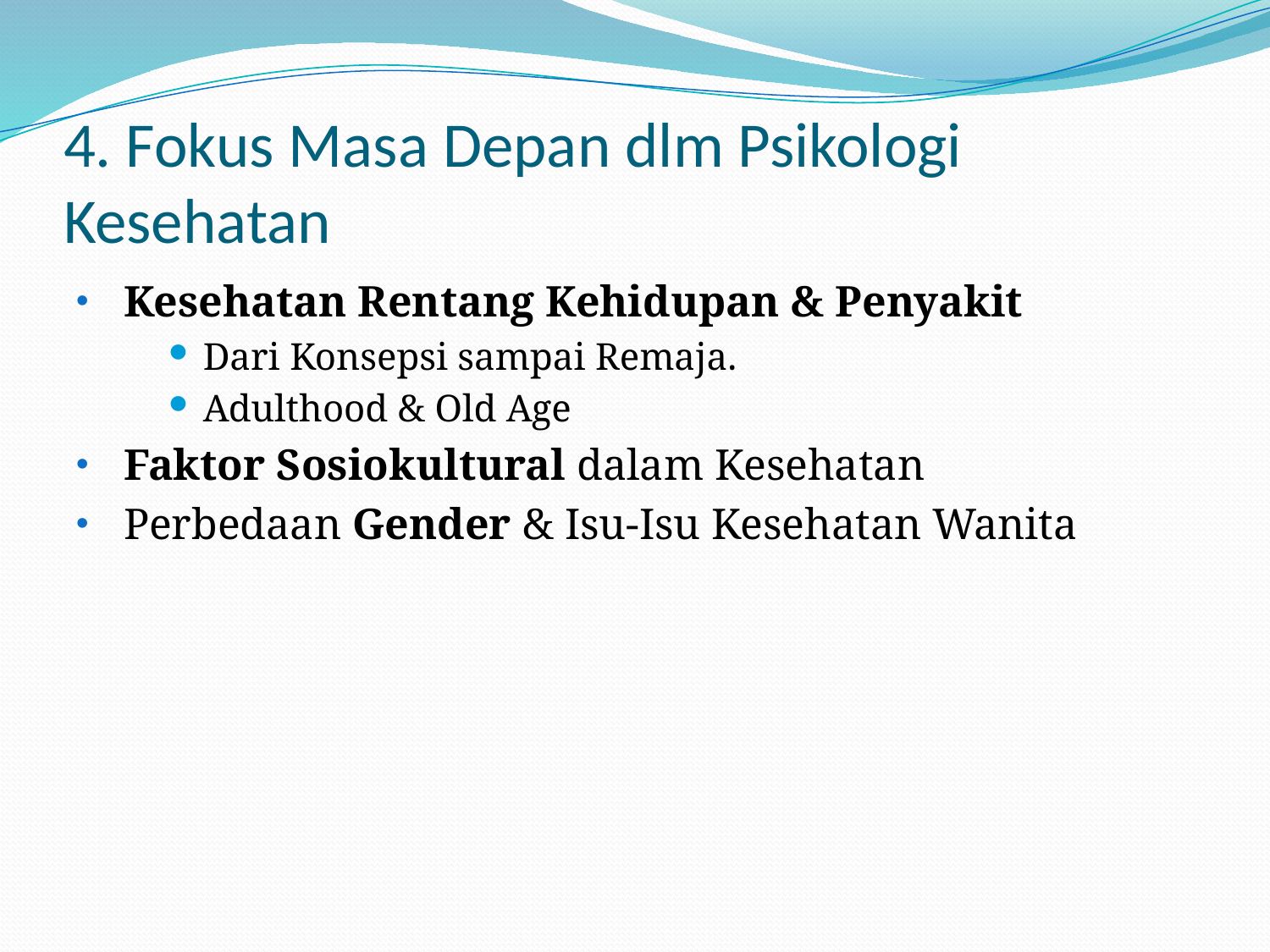

# 4. Fokus Masa Depan dlm Psikologi Kesehatan
Kesehatan Rentang Kehidupan & Penyakit
Dari Konsepsi sampai Remaja.
Adulthood & Old Age
Faktor Sosiokultural dalam Kesehatan
Perbedaan Gender & Isu-Isu Kesehatan Wanita